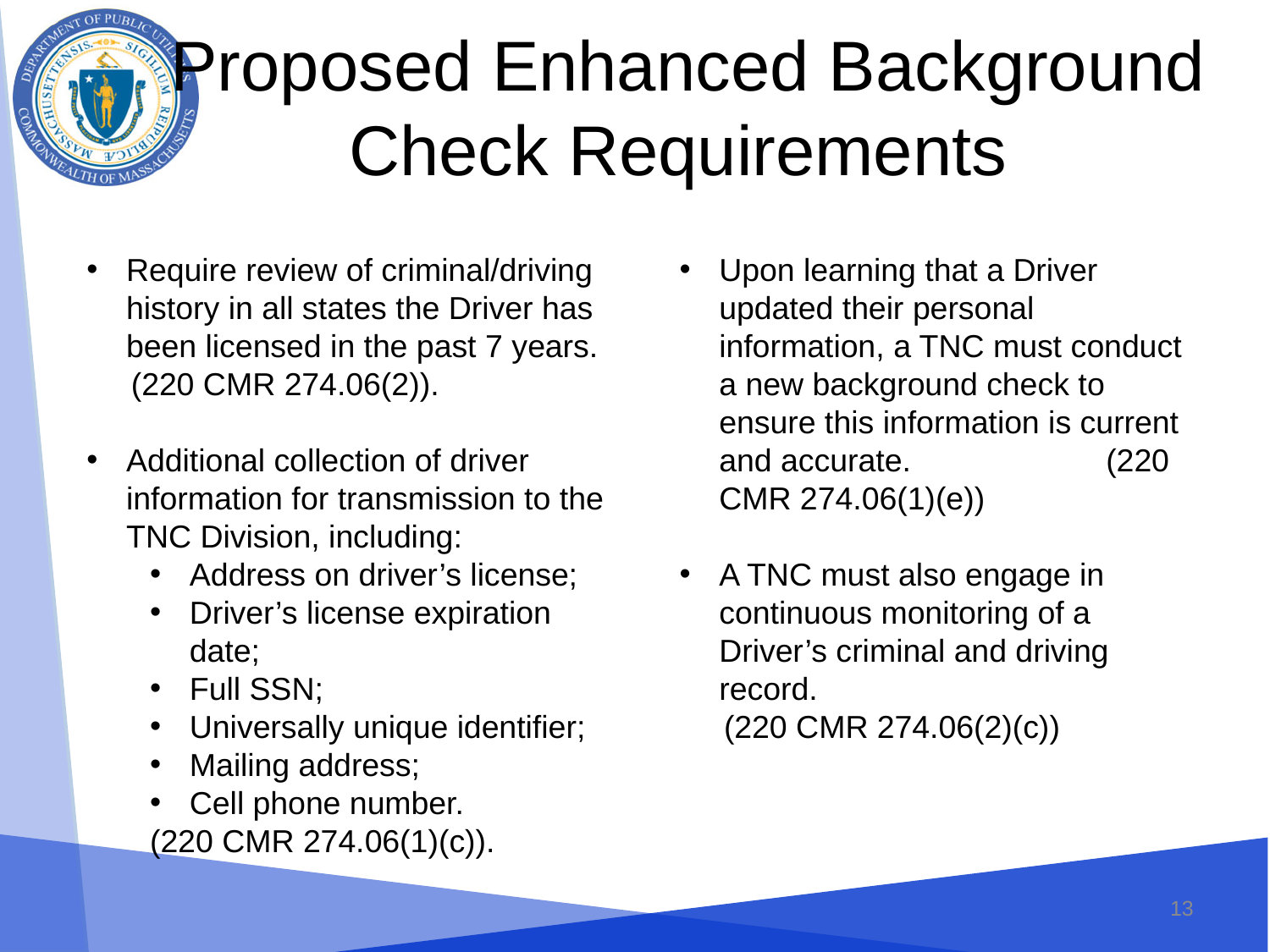

# Proposed Enhanced Background Check Requirements
Require review of criminal/driving history in all states the Driver has been licensed in the past 7 years.
     (220 CMR 274.06(2)).
Additional collection of driver information for transmission to the TNC Division, including:
Address on driver’s license;
Driver’s license expiration date;
Full SSN;
Universally unique identifier;
Mailing address;
Cell phone number.
(220 CMR 274.06(1)(c)).
Upon learning that a Driver updated their personal information, a TNC must conduct a new background check to ensure this information is current and accurate.                      (220 CMR 274.06(1)(e))
A TNC must also engage in continuous monitoring of a Driver’s criminal and driving record.
     (220 CMR 274.06(2)(c))
13